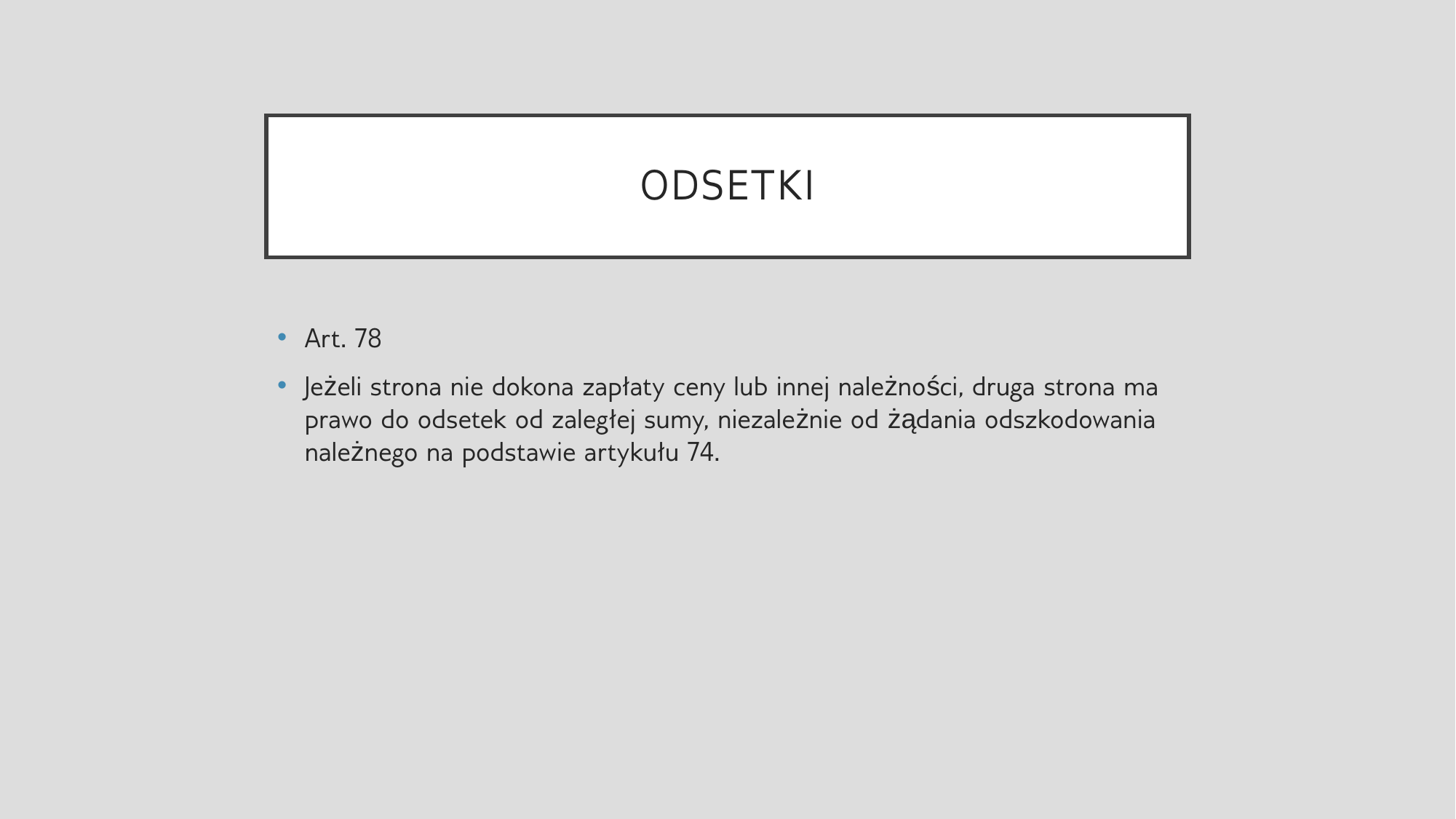

# odsetki
Art. 78
Jeżeli strona nie dokona zapłaty ceny lub innej należności, druga strona ma prawo do odsetek od zaległej sumy, niezależnie od żądania odszkodowania należnego na podstawie artykułu 74.